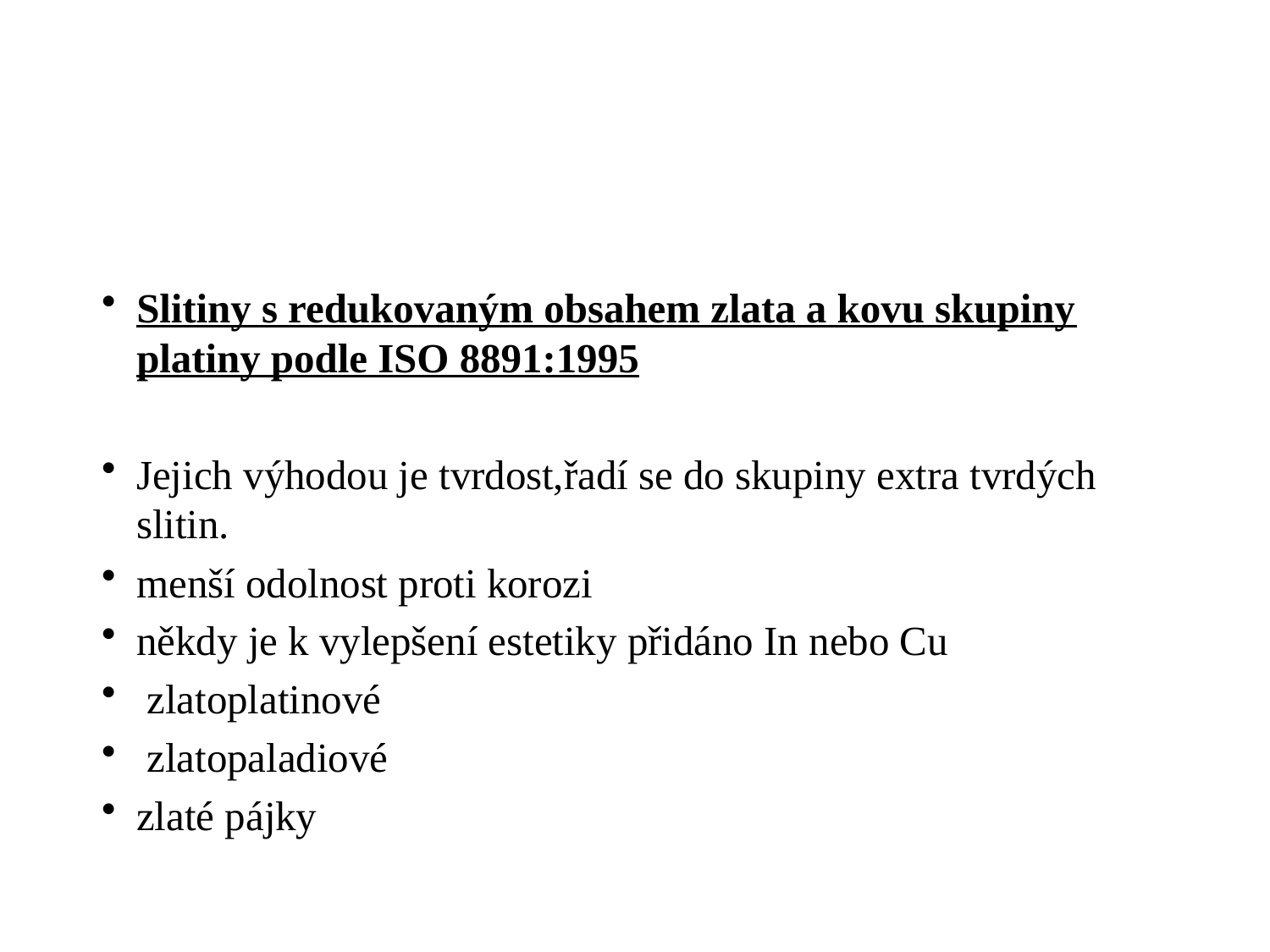

Slitiny s redukovaným obsahem zlata a kovu skupiny platiny podle ISO 8891:1995

Jejich výhodou je tvrdost,řadí se do skupiny extra tvrdých slitin.
menší odolnost proti korozi
někdy je k vylepšení estetiky přidáno In nebo Cu
 zlatoplatinové
 zlatopaladiové
zlaté pájky